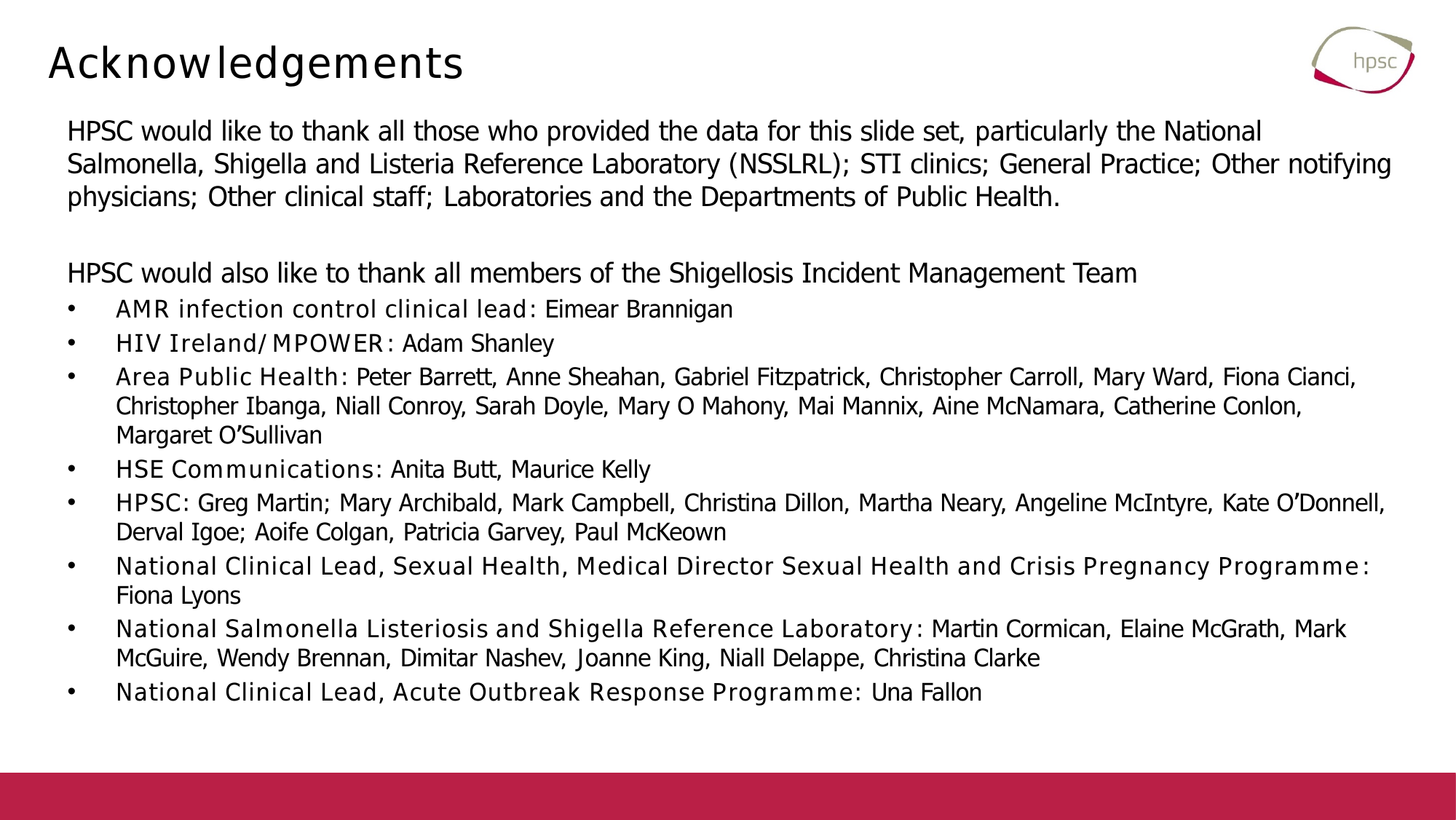

# Acknowledgements
HPSC would like to thank all those who provided the data for this slide set, particularly the National Salmonella, Shigella and Listeria Reference Laboratory (NSSLRL); STI clinics; General Practice; Other notifying physicians; Other clinical staff; Laboratories and the Departments of Public Health.

HPSC would also like to thank all members of the Shigellosis Incident Management Team
AMR infection control clinical lead: Eimear Brannigan
HIV Ireland/MPOWER: Adam Shanley
Area Public Health: Peter Barrett, Anne Sheahan, Gabriel Fitzpatrick, Christopher Carroll, Mary Ward, Fiona Cianci, Christopher Ibanga, Niall Conroy, Sarah Doyle, Mary O Mahony, Mai Mannix, Aine McNamara, Catherine Conlon, Margaret O’Sullivan
HSE Communications: Anita Butt, Maurice Kelly
HPSC: Greg Martin; Mary Archibald, Mark Campbell, Christina Dillon, Martha Neary, Angeline McIntyre, Kate O’Donnell, Derval Igoe; Aoife Colgan, Patricia Garvey, Paul McKeown
National Clinical Lead, Sexual Health, Medical Director Sexual Health and Crisis Pregnancy Programme: Fiona Lyons
National Salmonella Listeriosis and Shigella Reference Laboratory: Martin Cormican, Elaine McGrath, Mark McGuire, Wendy Brennan, Dimitar Nashev, Joanne King, Niall Delappe, Christina Clarke
National Clinical Lead, Acute Outbreak Response Programme: Una Fallon

2